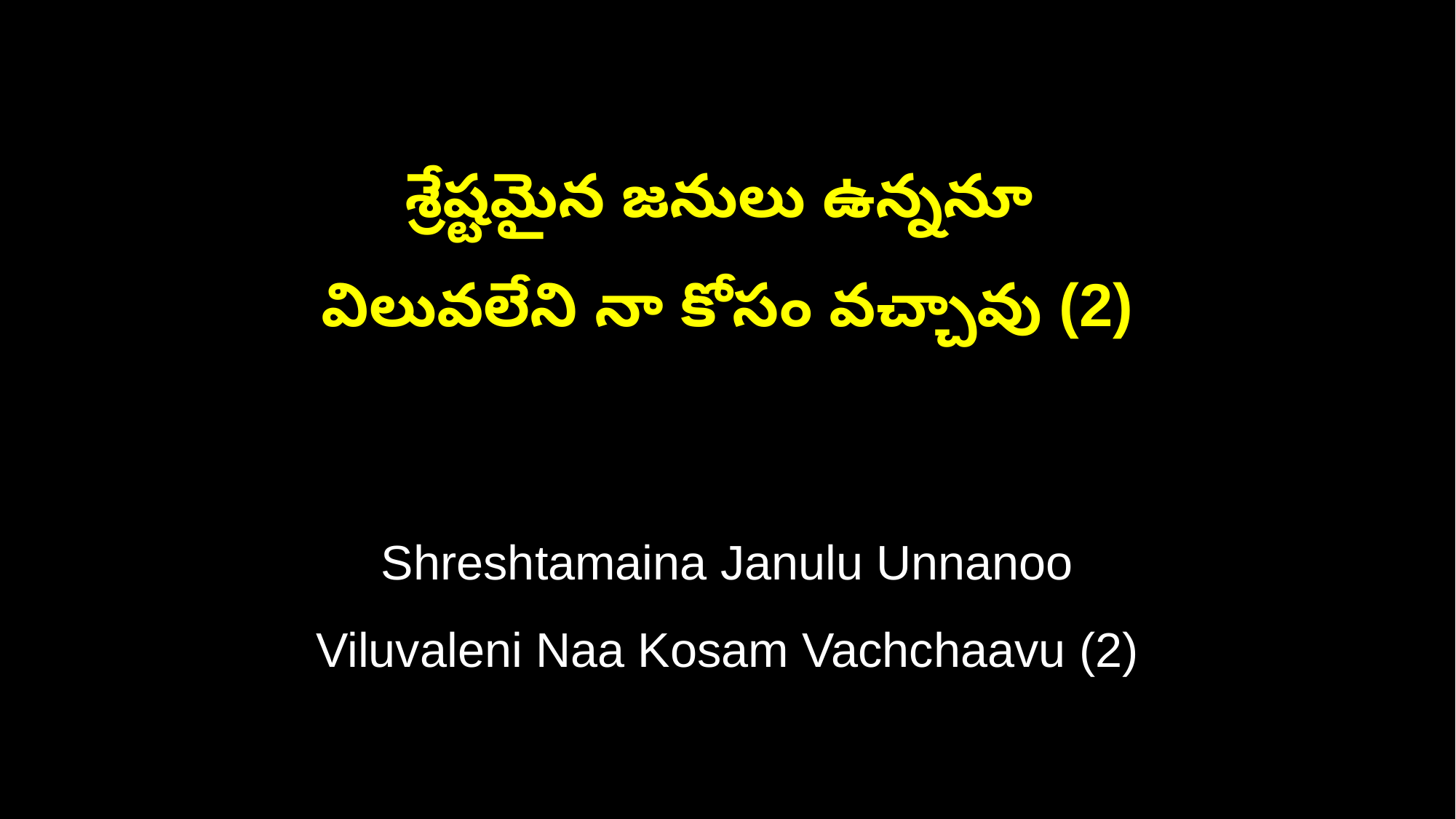

శ్రేష్టమైన జనులు ఉన్ననూ
విలువలేని నా కోసం వచ్చావు (2)
Shreshtamaina Janulu Unnanoo
Viluvaleni Naa Kosam Vachchaavu (2)